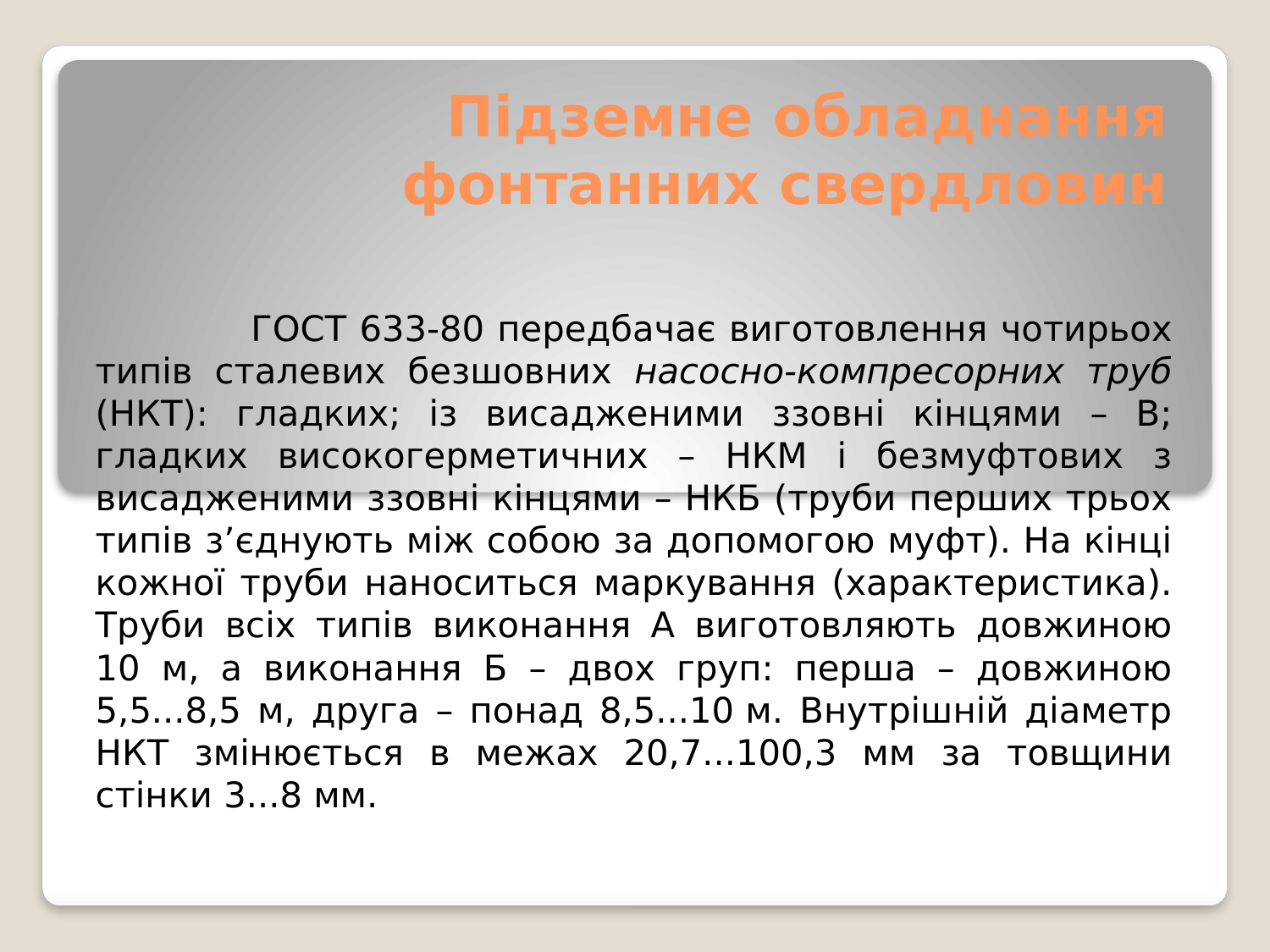

# Підземне обладнання фонтанних свердловин
            ГОСТ 633-80 передбачає виготовлення чотирьох типів сталевих безшовних насосно-компресорних труб (НКТ): гладких; із висадженими ззовні кінцями – В; гладких високогерметичних – НКМ і безмуфтових з висадженими ззовні кінцями – НКБ (труби перших трьох типів з’єднують між собою за допомогою муфт). На кінці кожної труби наноситься маркування (характеристика). Труби всіх типів виконання А виготовляють довжиною 10 м, а виконання Б – двох груп: перша – довжиною 5,5...8,5 м, друга – понад 8,5...10 м. Внутрішній діаметр НКТ змінюється в межах 20,7...100,3 мм за товщини стінки 3...8 мм.